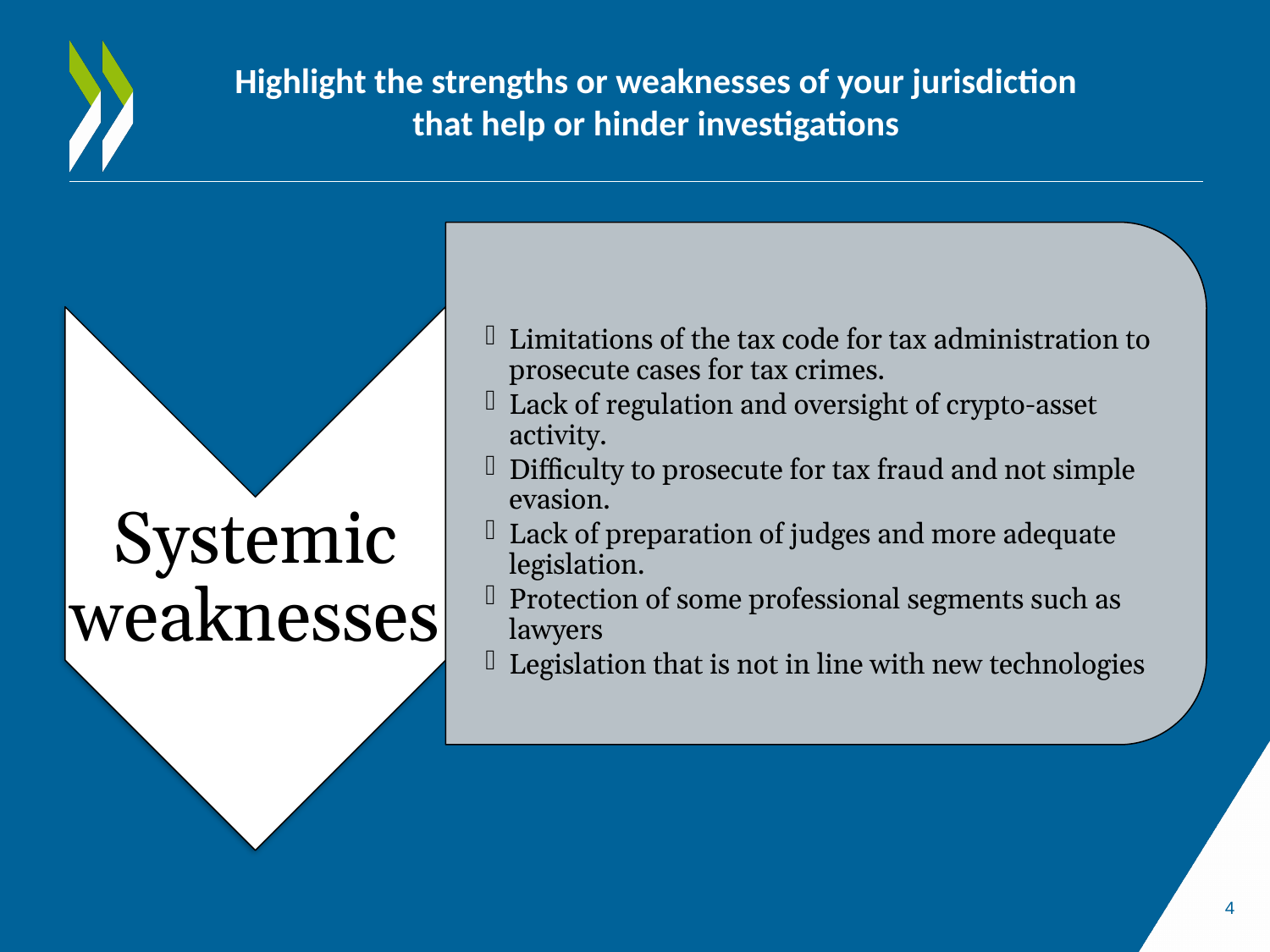

# Highlight the strengths or weaknesses of your jurisdiction that help or hinder investigations
Systemic weaknesses

Limitations of the tax code for tax administration to prosecute cases for tax crimes.
Lack of regulation and oversight of crypto-asset activity.
Difficulty to prosecute for tax fraud and not simple evasion.
Lack of preparation of judges and more adequate legislation.
Protection of some professional segments such as lawyers
Legislation that is not in line with new technologies
4